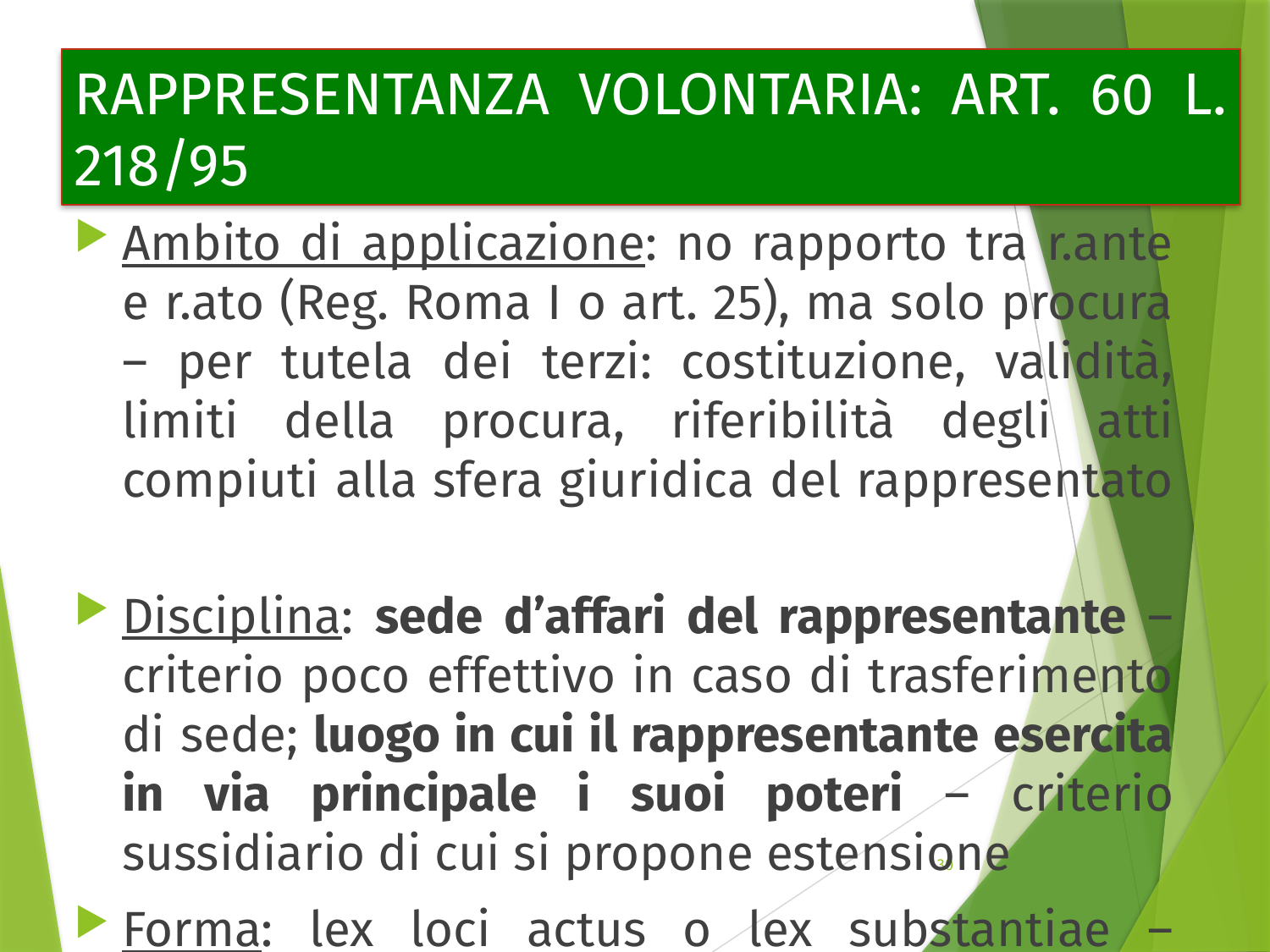

# RAPPRESENTANZA VOLONTARIA: ART. 60 L. 218/95
Ambito di applicazione: no rapporto tra r.ante e r.ato (Reg. Roma I o art. 25), ma solo procura – per tutela dei terzi: costituzione, validità, limiti della procura, riferibilità degli atti compiuti alla sfera giuridica del rappresentato
Disciplina: sede d’affari del rappresentante – criterio poco effettivo in caso di trasferimento di sede; luogo in cui il rappresentante esercita in via principale i suoi poteri – criterio sussidiario di cui si propone estensione
Forma: lex loci actus o lex substantiae – concorso alternativo
30